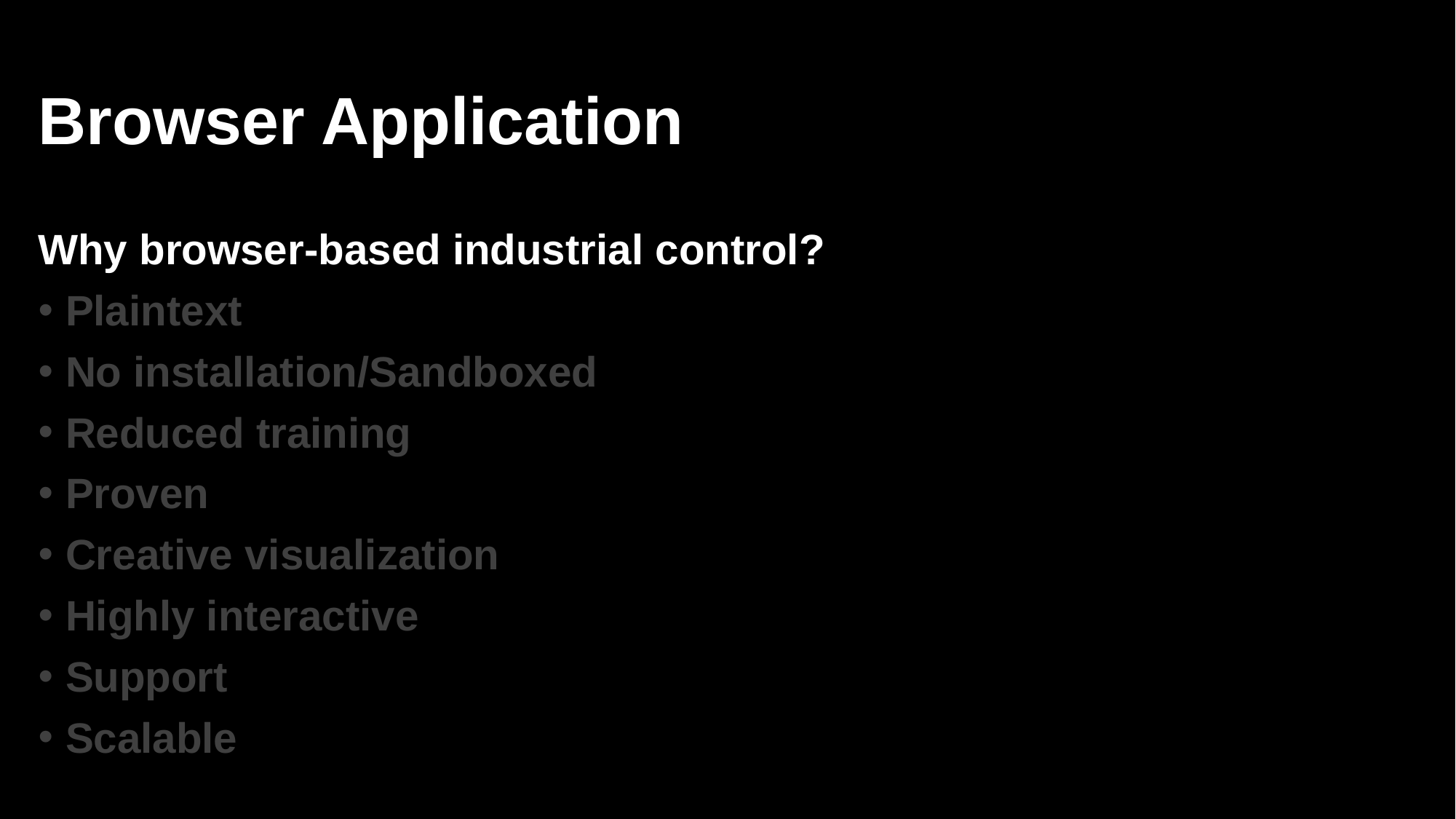

# Browser Application
Why browser-based industrial control?
Plaintext
No installation/Sandboxed
Reduced training
Proven
Creative visualization
Highly interactive
Support
Scalable